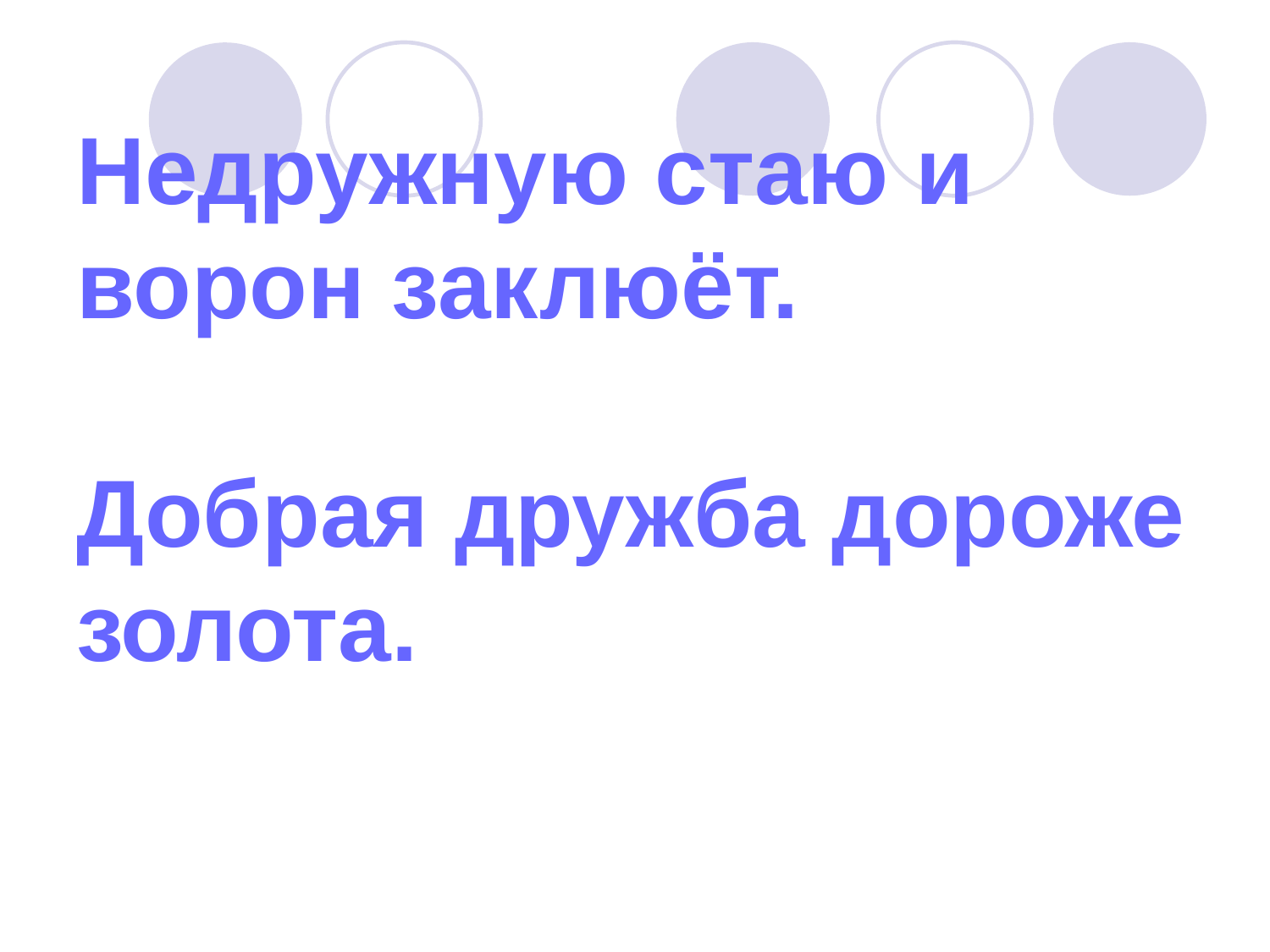

# Недружную стаю и ворон заклюёт. Добрая дружба дороже золота.